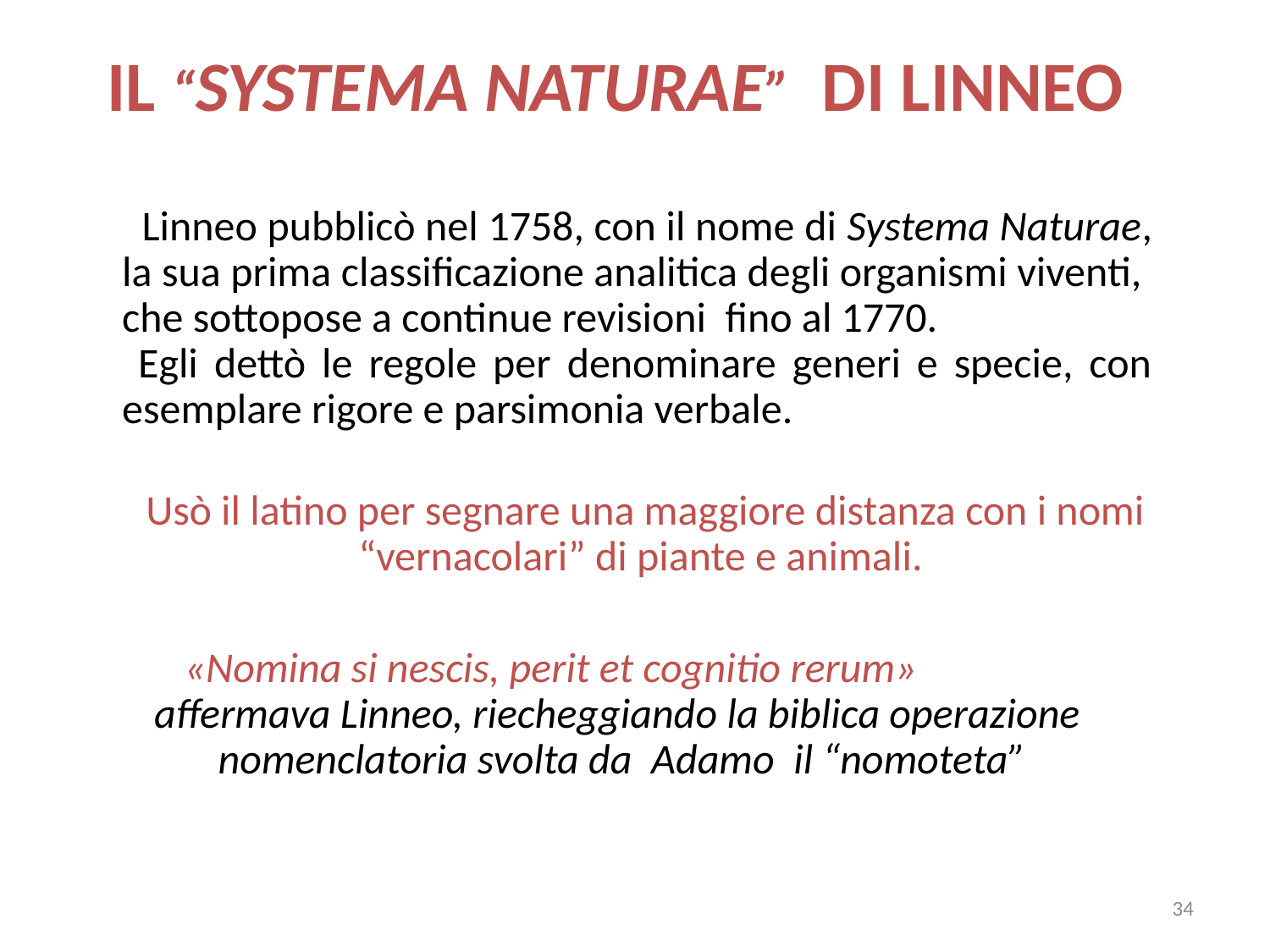

IL “SYSTEMA NATURAE”  DI LINNEO
  Linneo pubblicò nel 1758, con il nome di Systema Naturae, la sua prima classificazione analitica degli organismi viventi,  che sottopose a continue revisioni  fino al 1770.
 Egli dettò le regole per denominare generi e specie, con esemplare rigore e parsimonia verbale.
Usò il latino per segnare una maggiore distanza con i nomi “vernacolari” di piante e animali.
 «Nomina si nescis, perit et cognitio rerum»                 affermava Linneo, riecheggiando la biblica operazione  nomenclatoria svolta da  Adamo  il “nomoteta”
34